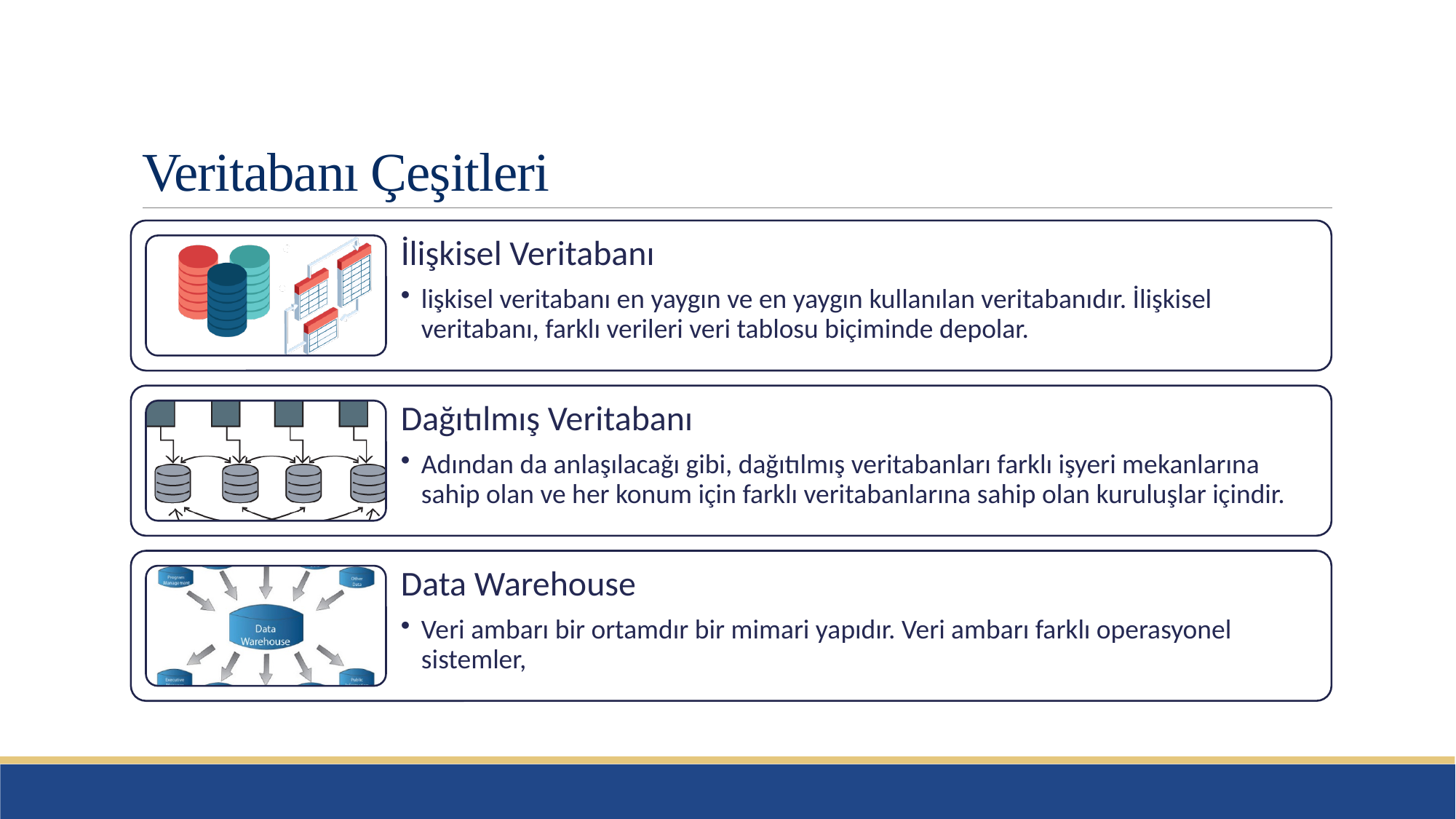

# Veritabanı Çeşitleri
İlişkisel Veritabanı
lişkisel veritabanı en yaygın ve en yaygın kullanılan veritabanıdır. İlişkisel veritabanı, farklı verileri veri tablosu biçiminde depolar.
Dağıtılmış Veritabanı
Adından da anlaşılacağı gibi, dağıtılmış veritabanları farklı işyeri mekanlarına sahip olan ve her konum için farklı veritabanlarına sahip olan kuruluşlar içindir.
Data Warehouse
Veri ambarı bir ortamdır bir mimari yapıdır. Veri ambarı farklı operasyonel sistemler,